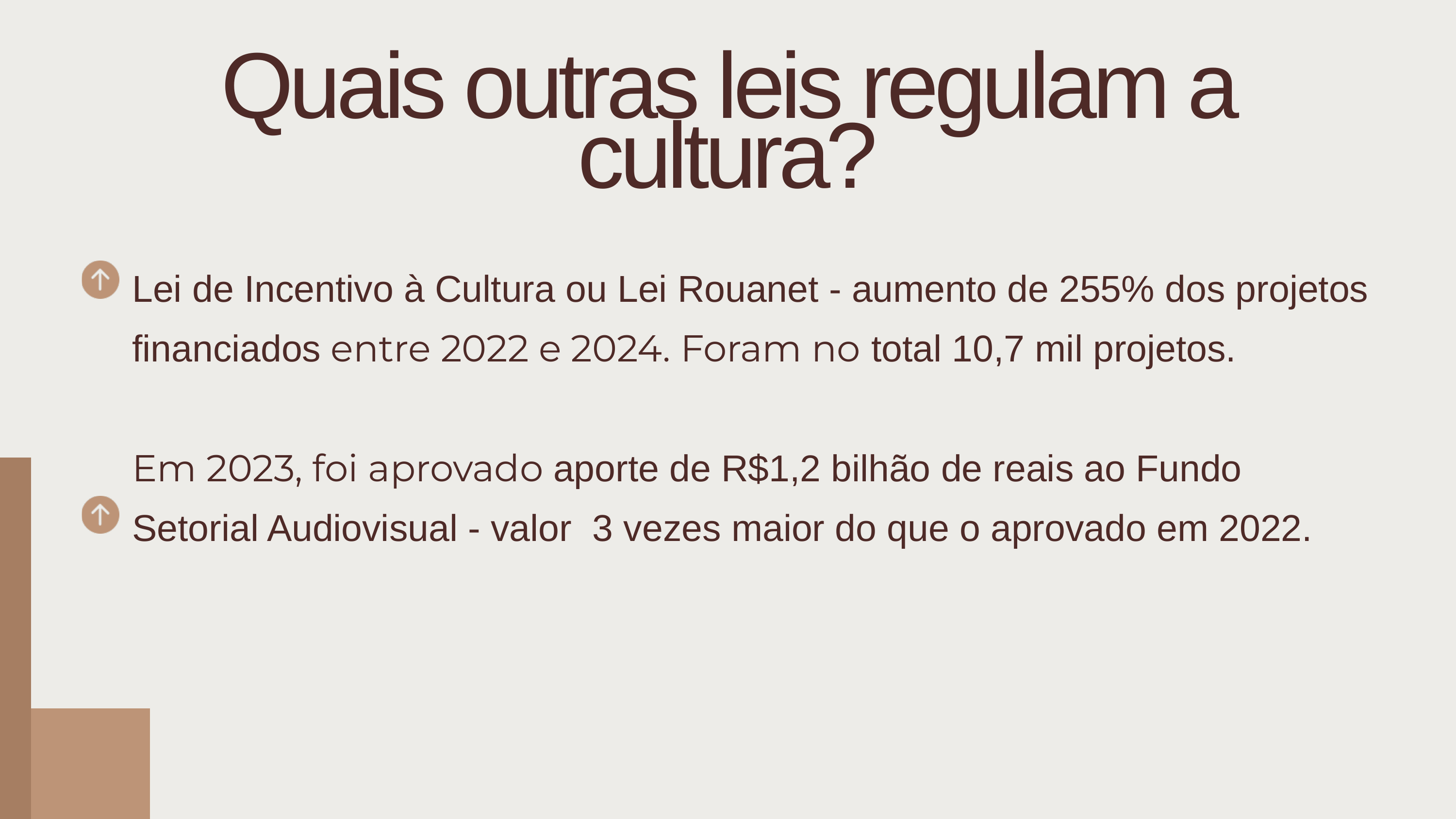

Quais outras leis regulam a cultura?
Lei de Incentivo à Cultura ou Lei Rouanet - aumento de 255% dos projetos financiados entre 2022 e 2024. Foram no total 10,7 mil projetos.

Em 2023, foi aprovado aporte de R$1,2 bilhão de reais ao Fundo Setorial Audiovisual - valor  3 vezes maior do que o aprovado em 2022.